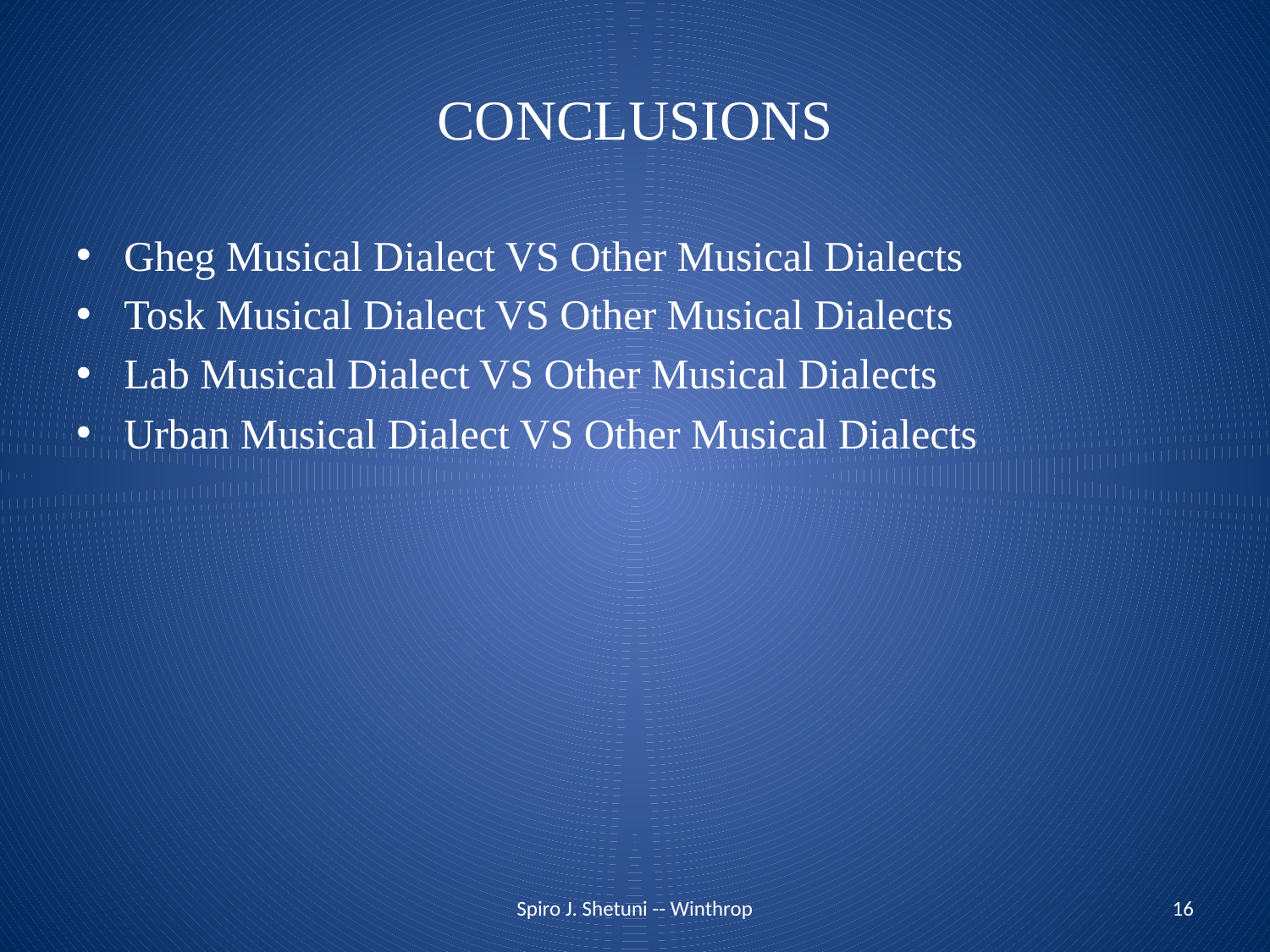

# CONCLUSIONS
Gheg Musical Dialect VS Other Musical Dialects
Tosk Musical Dialect VS Other Musical Dialects
Lab Musical Dialect VS Other Musical Dialects
Urban Musical Dialect VS Other Musical Dialects
Spiro J. Shetuni -- Winthrop
16